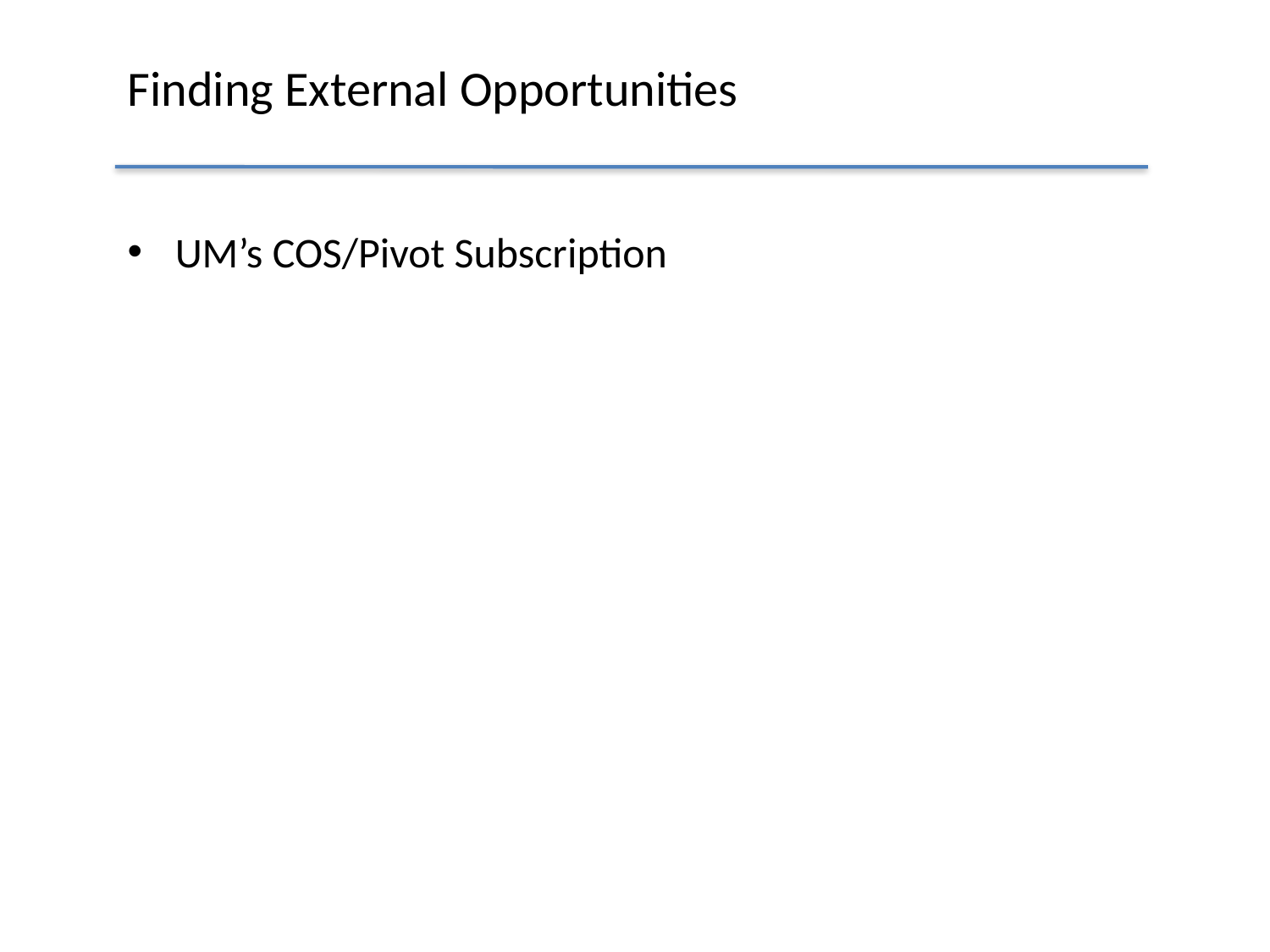

# Finding External Opportunities
UM’s COS/Pivot Subscription